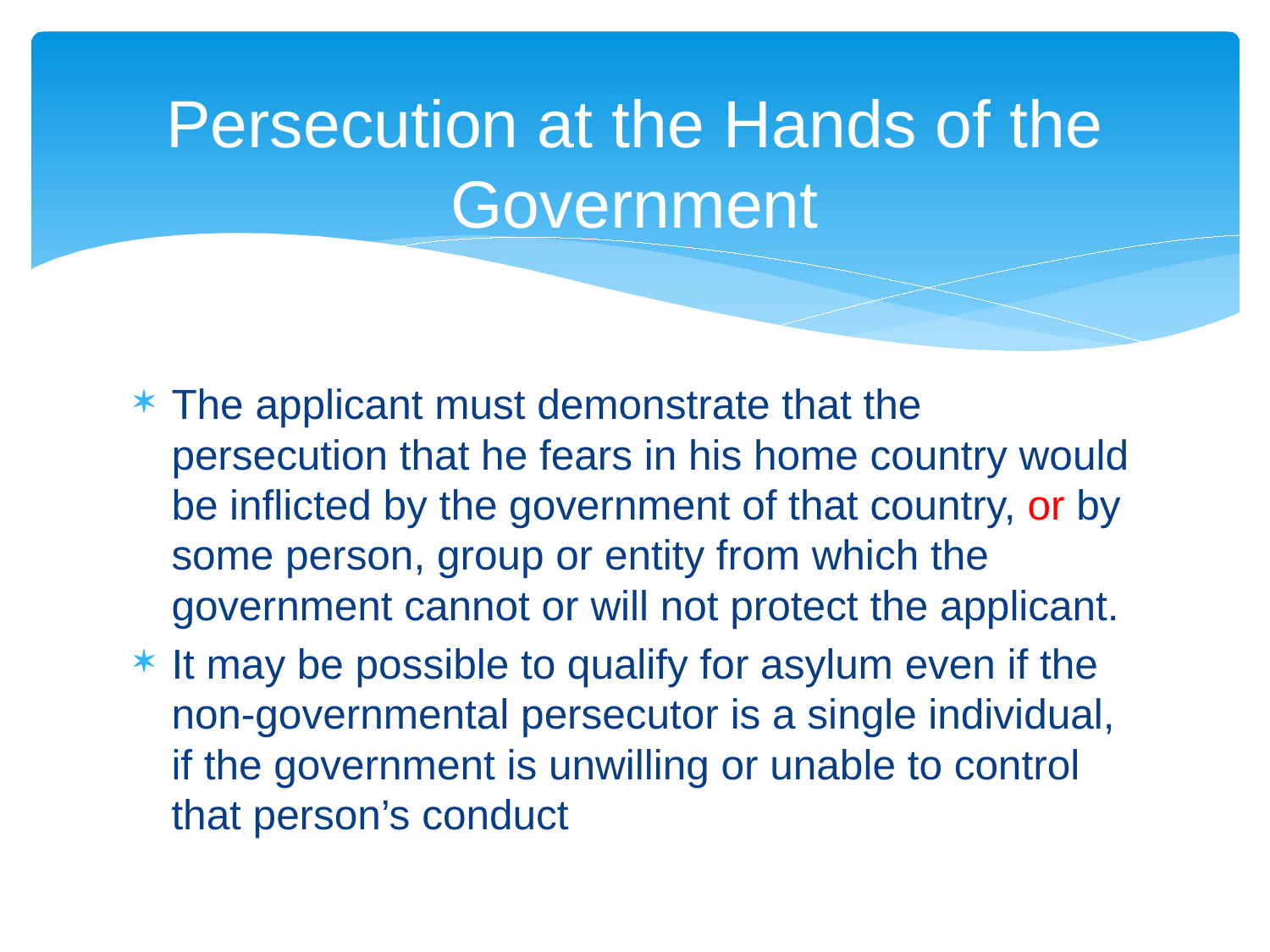

# Persecution at the Hands of the Government
The applicant must demonstrate that the persecution that he fears in his home country would be inflicted by the government of that country, or by some person, group or entity from which the government cannot or will not protect the applicant.
It may be possible to qualify for asylum even if the non-governmental persecutor is a single individual, if the government is unwilling or unable to control that person’s conduct